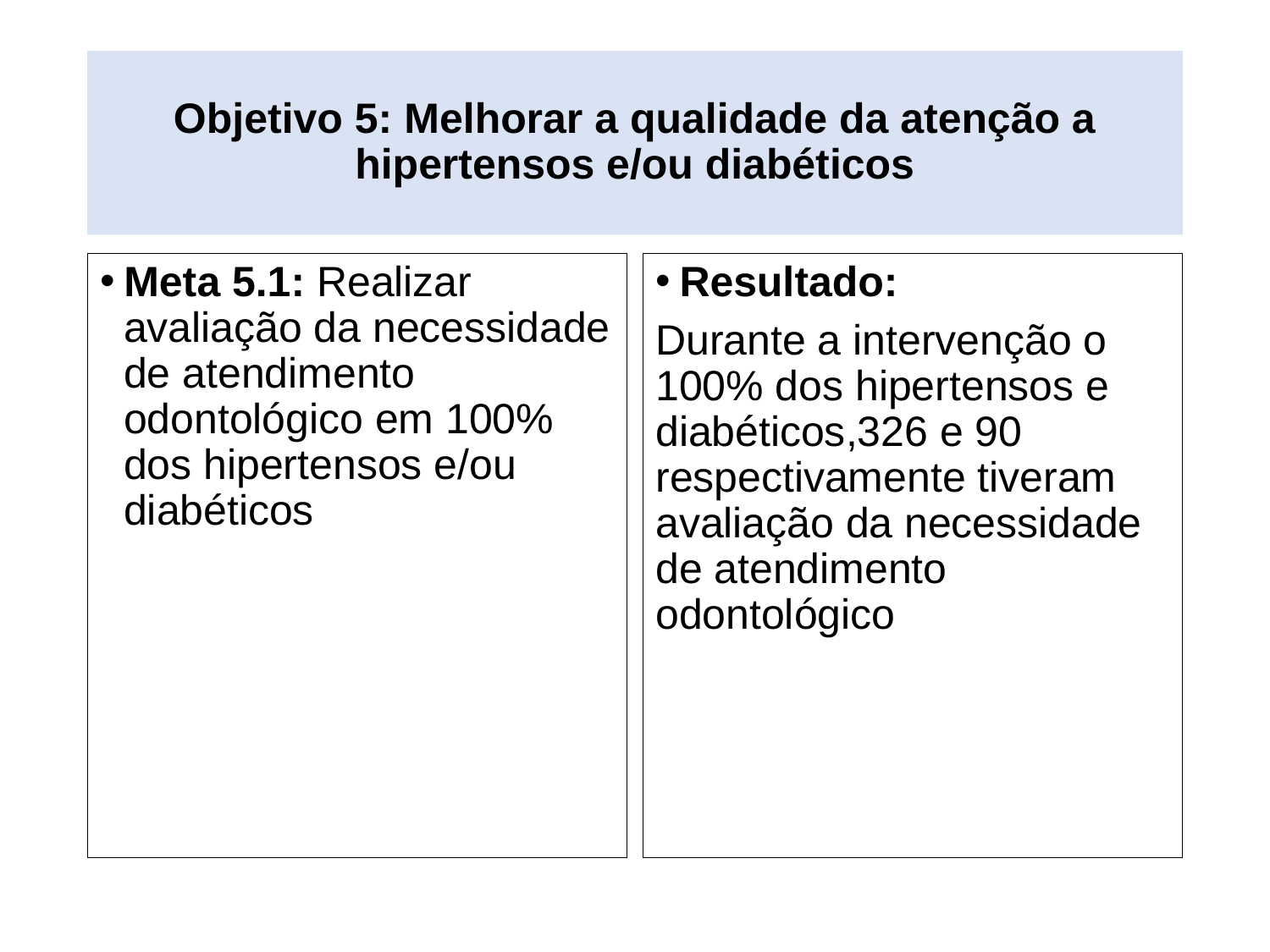

# Objetivo 5: Melhorar a qualidade da atenção a hipertensos e/ou diabéticos
Meta 5.1: Realizar avaliação da necessidade de atendimento odontológico em 100% dos hipertensos e/ou diabéticos
Resultado:
Durante a intervenção o 100% dos hipertensos e diabéticos,326 e 90 respectivamente tiveram avaliação da necessidade de atendimento odontológico